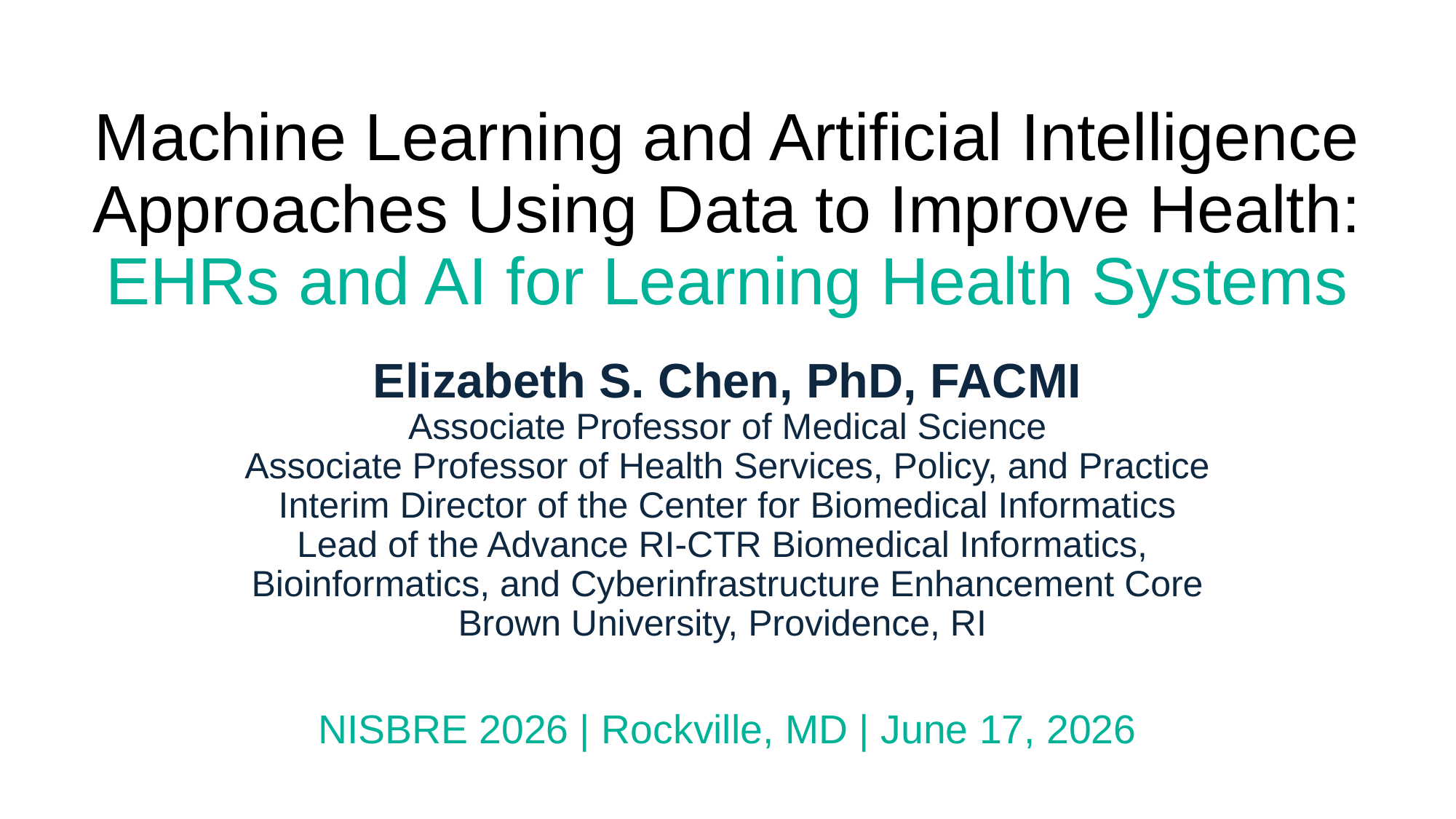

# Machine Learning and Artificial Intelligence Approaches Using Data to Improve Health: EHRs and AI for Learning Health Systems
Elizabeth S. Chen, PhD, FACMI
Associate Professor of Medical Science
Associate Professor of Health Services, Policy, and Practice
Interim Director of the Center for Biomedical Informatics
Lead of the Advance RI-CTR Biomedical Informatics,
Bioinformatics, and Cyberinfrastructure Enhancement Core
Brown University, Providence, RI
NISBRE 2026 | Rockville, MD | June 17, 2026